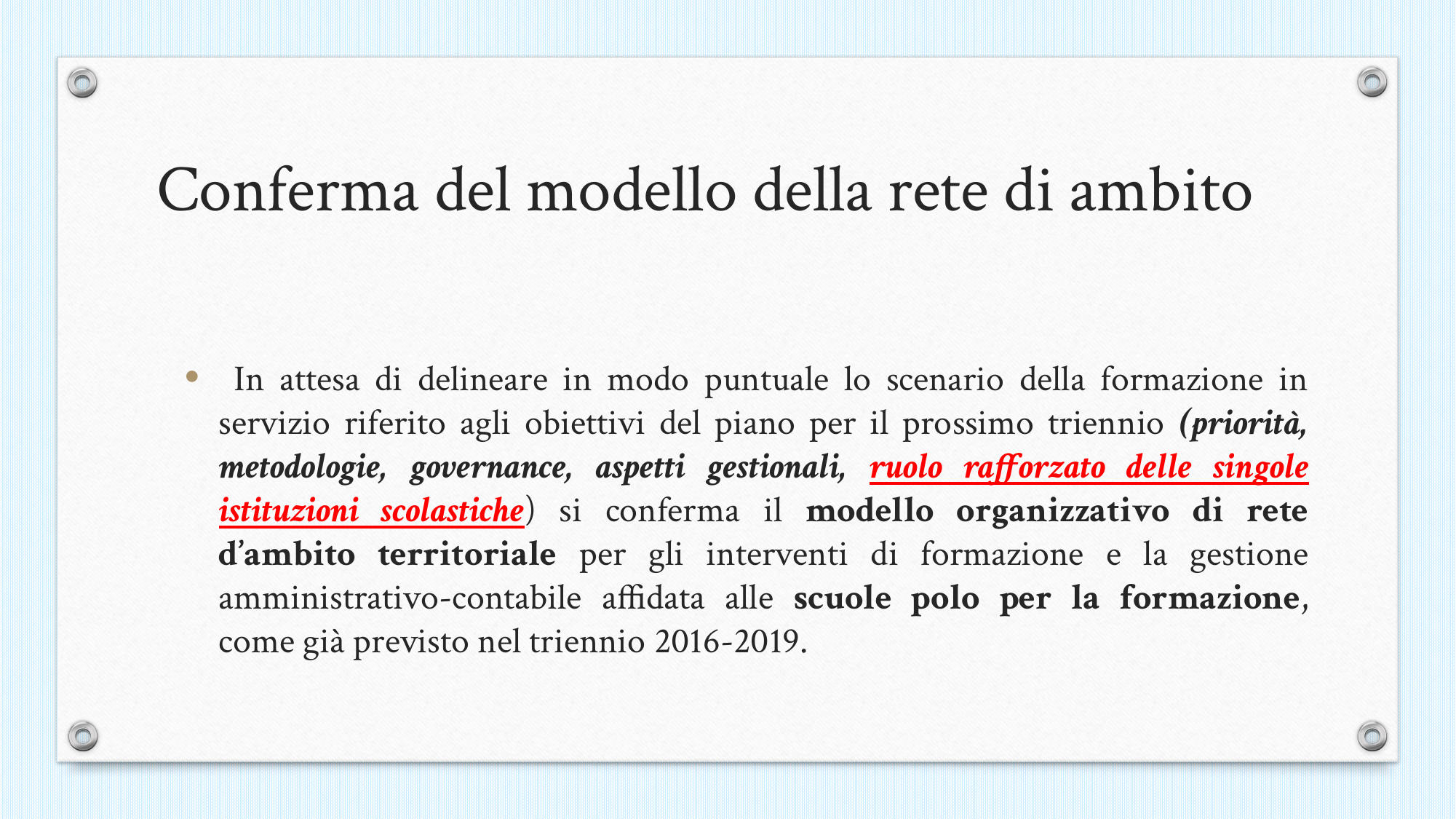

Conferma del modello della rete di ambito

 In attesa di delineare in modo puntuale lo scenario della formazione in servizio riferito agli obiettivi del piano per il prossimo triennio (priorità, metodologie, governance, aspetti gestionali, ruolo rafforzato delle singole istituzioni scolastiche) si conferma il modello organizzativo di rete d’ambito territoriale per gli interventi di formazione e la gestione amministrativo-contabile affidata alle scuole polo per la formazione, come già previsto nel triennio 2016-2019.